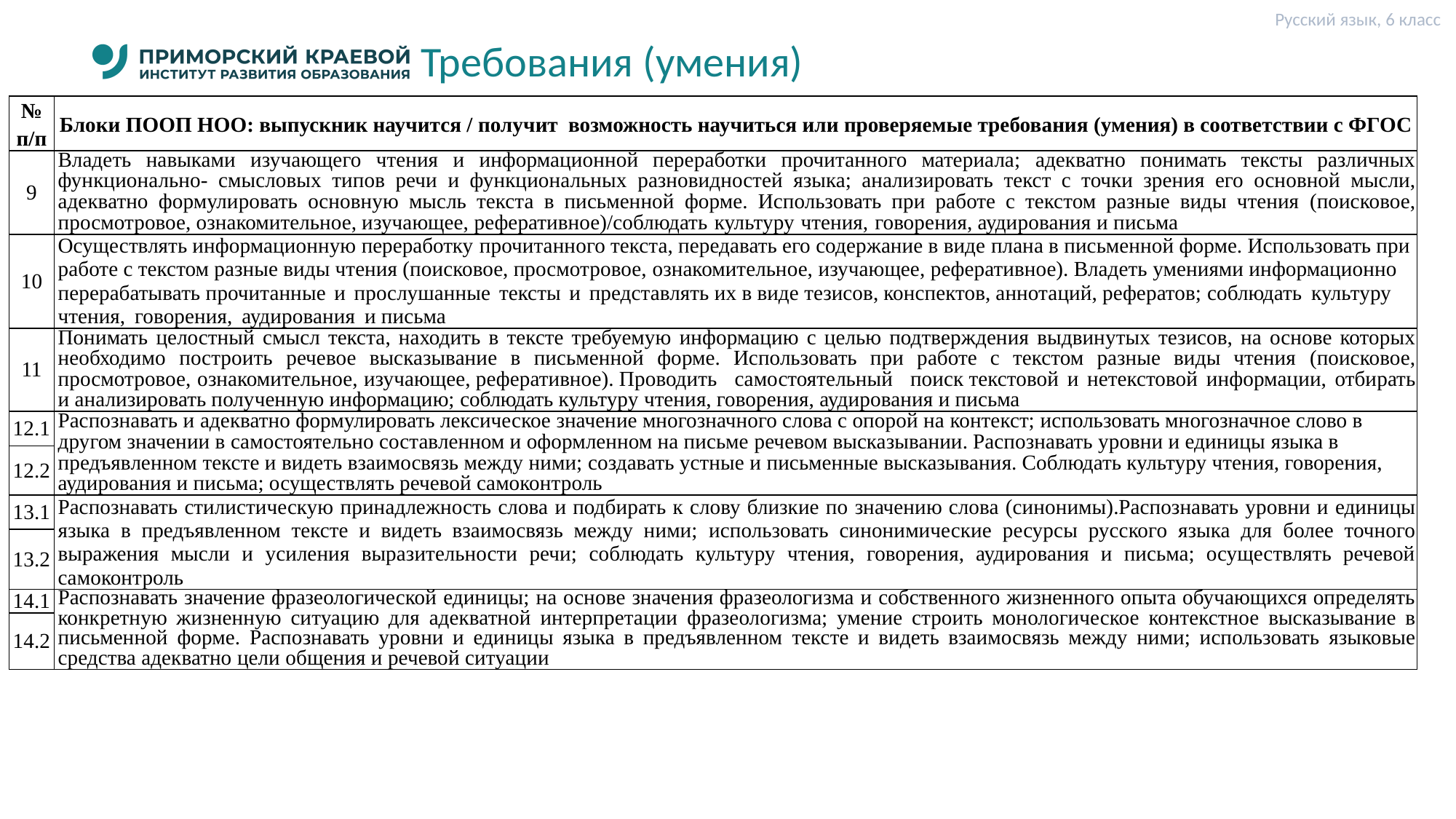

Русский язык, 6 класс
# Требования (умения)
| № п/п | Блоки ПООП НОО: выпускник научится / получит возможность научиться или проверяемые требования (умения) в соответствии с ФГОС |
| --- | --- |
| 9 | Владеть навыками изучающего чтения и информационной переработки прочитанного материала; адекватно понимать тексты различных функционально- смысловых типов речи и функциональных разновидностей языка; анализировать текст с точки зрения его основной мысли, адекватно формулировать основную мысль текста в письменной форме. Использовать при работе с текстом разные виды чтения (поисковое, просмотровое, ознакомительное, изучающее, реферативное)/соблюдать культуру чтения, говорения, аудирования и письма |
| 10 | Осуществлять информационную переработку прочитанного текста, передавать его содержание в виде плана в письменной форме. Использовать при работе с текстом разные виды чтения (поисковое, просмотровое, ознакомительное, изучающее, реферативное). Владеть умениями информационно перерабатывать прочитанные и прослушанные тексты и представлять их в виде тезисов, конспектов, аннотаций, рефератов; соблюдать культуру чтения, говорения, аудирования и письма |
| 11 | Понимать целостный смысл текста, находить в тексте требуемую информацию с целью подтверждения выдвинутых тезисов, на основе которых необходимо построить речевое высказывание в письменной форме. Использовать при работе с текстом разные виды чтения (поисковое, просмотровое, ознакомительное, изучающее, реферативное). Проводить самостоятельный поиск текстовой и нетекстовой информации, отбирать и анализировать полученную информацию; соблюдать культуру чтения, говорения, аудирования и письма |
| 12.1 | Распознавать и адекватно формулировать лексическое значение многозначного слова с опорой на контекст; использовать многозначное слово в другом значении в самостоятельно составленном и оформленном на письме речевом высказывании. Распознавать уровни и единицы языка в предъявленном тексте и видеть взаимосвязь между ними; создавать устные и письменные высказывания. Соблюдать культуру чтения, говорения, аудирования и письма; осуществлять речевой самоконтроль |
| 12.2 |  |
| 13.1 | Распознавать стилистическую принадлежность слова и подбирать к слову близкие по значению слова (синонимы).Распознавать уровни и единицы языка в предъявленном тексте и видеть взаимосвязь между ними; использовать синонимические ресурсы русского языка для более точного выражения мысли и усиления выразительности речи; соблюдать культуру чтения, говорения, аудирования и письма; осуществлять речевой самоконтроль |
| 13.2 |  |
| 14.1 | Распознавать значение фразеологической единицы; на основе значения фразеологизма и собственного жизненного опыта обучающихся определять конкретную жизненную ситуацию для адекватной интерпретации фразеологизма; умение строить монологическое контекстное высказывание в письменной форме. Распознавать уровни и единицы языка в предъявленном тексте и видеть взаимосвязь между ними; использовать языковые средства адекватно цели общения и речевой ситуации |
| 14.2 |  |